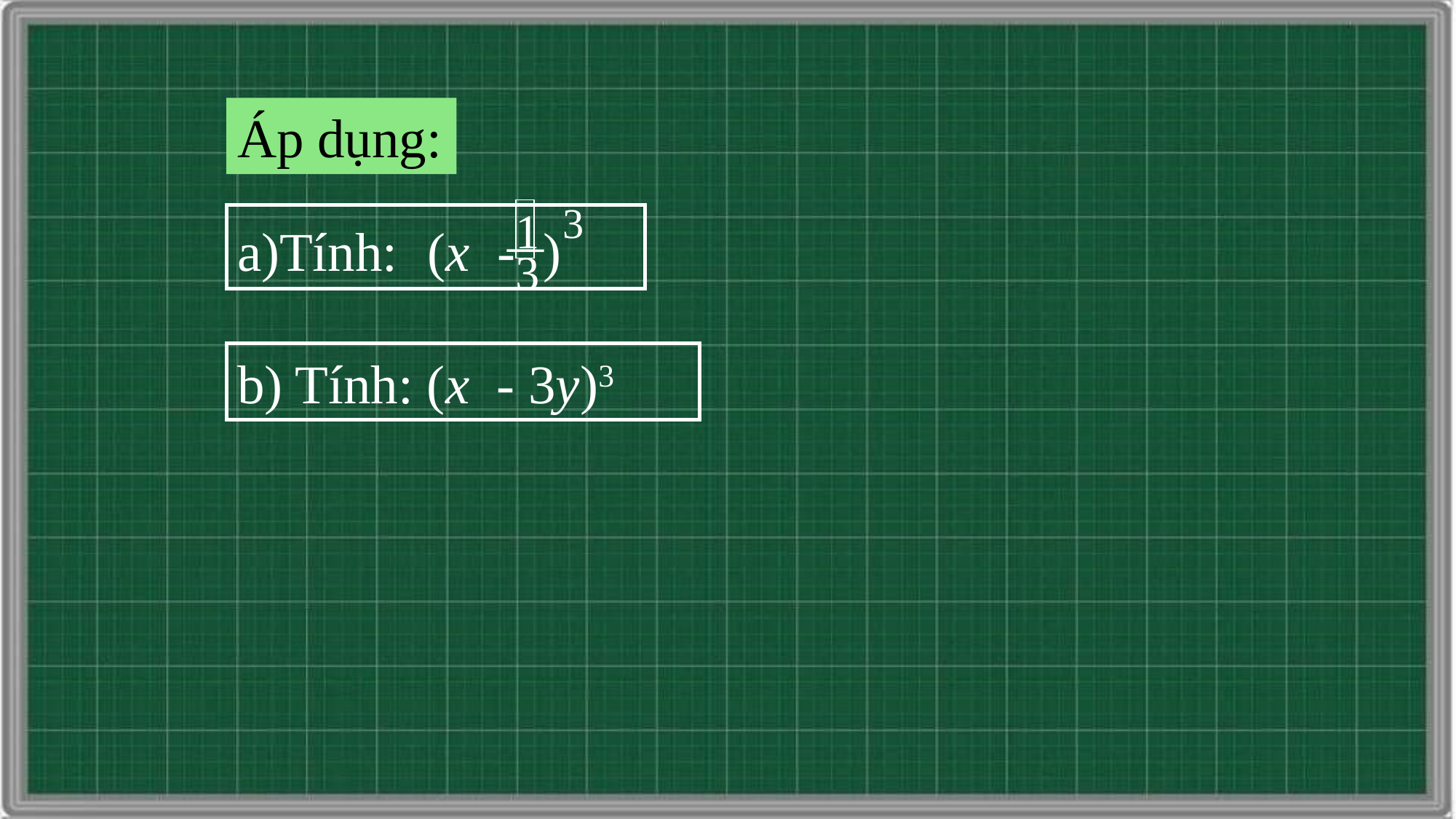

Áp dụng:

3
1
3

Tính:  (x  -  )
b) Tính: (x  - 3y)3